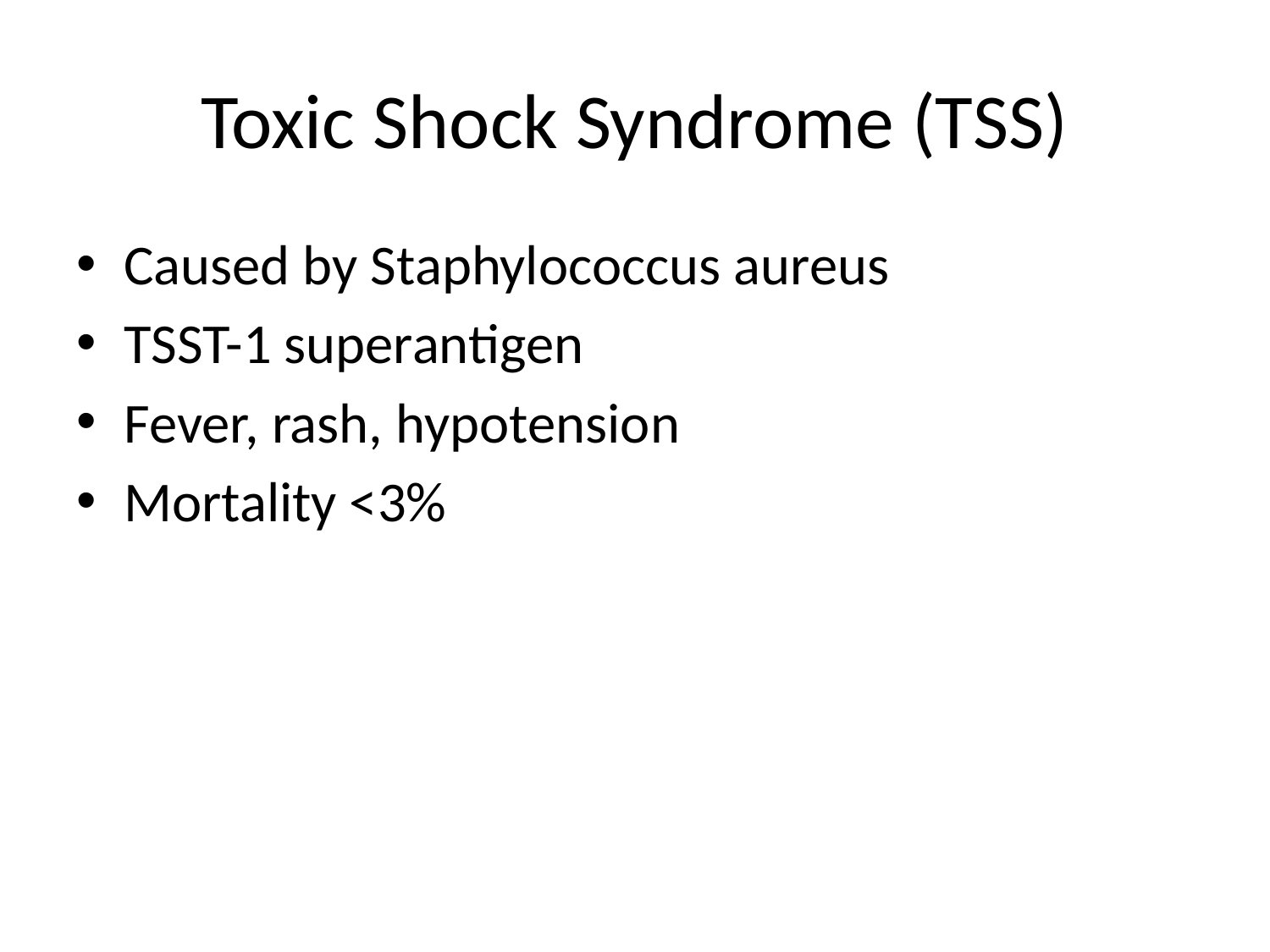

# Toxic Shock Syndrome (TSS)
Caused by Staphylococcus aureus
TSST-1 superantigen
Fever, rash, hypotension
Mortality <3%